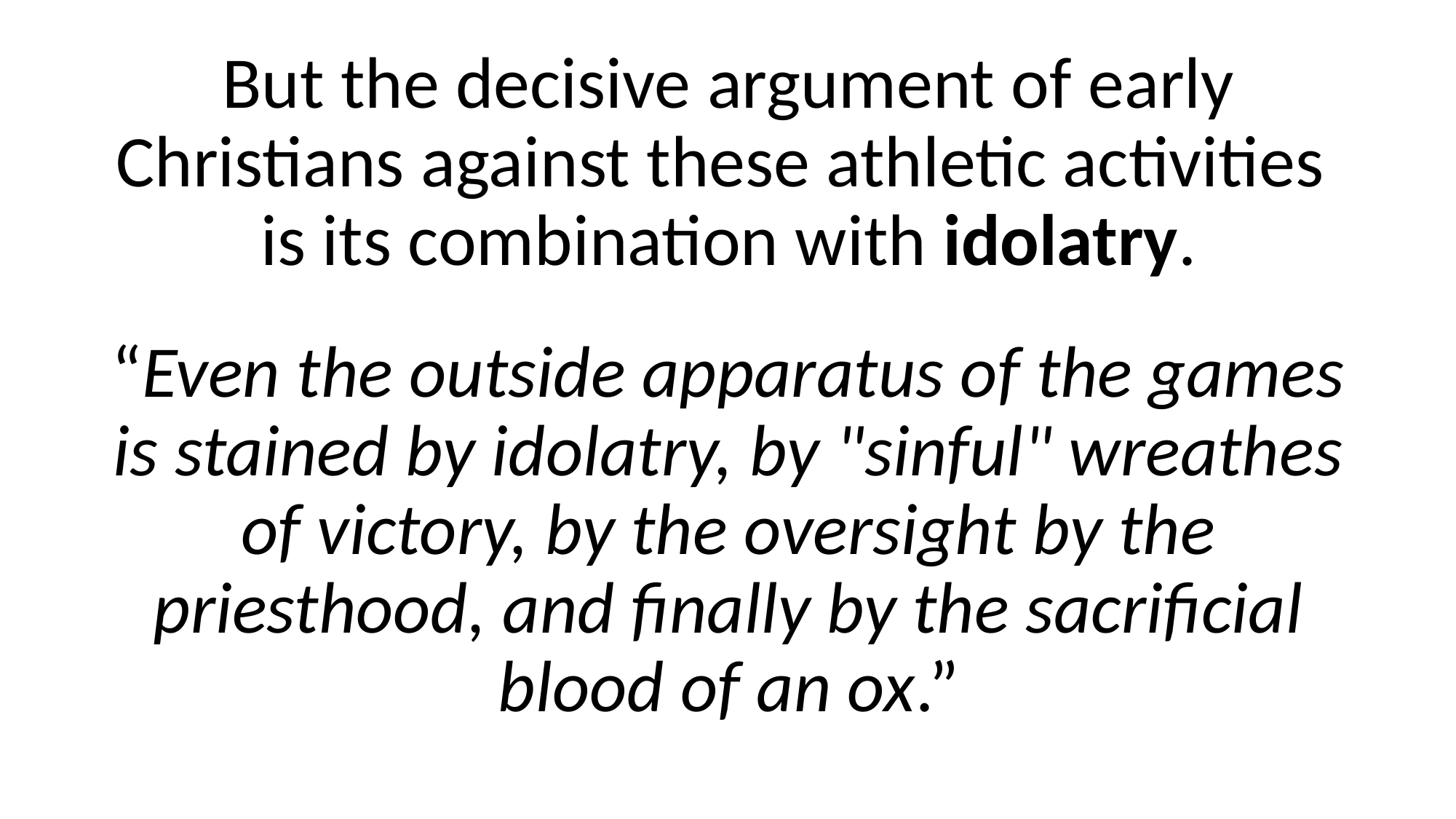

But the decisive argument of early Christians against these athletic activities  is its combination with idolatry.

“Even the outside apparatus of the games is stained by idolatry, by "sinful" wreathes of victory, by the oversight by the priesthood, and finally by the sacrificial blood of an ox.”